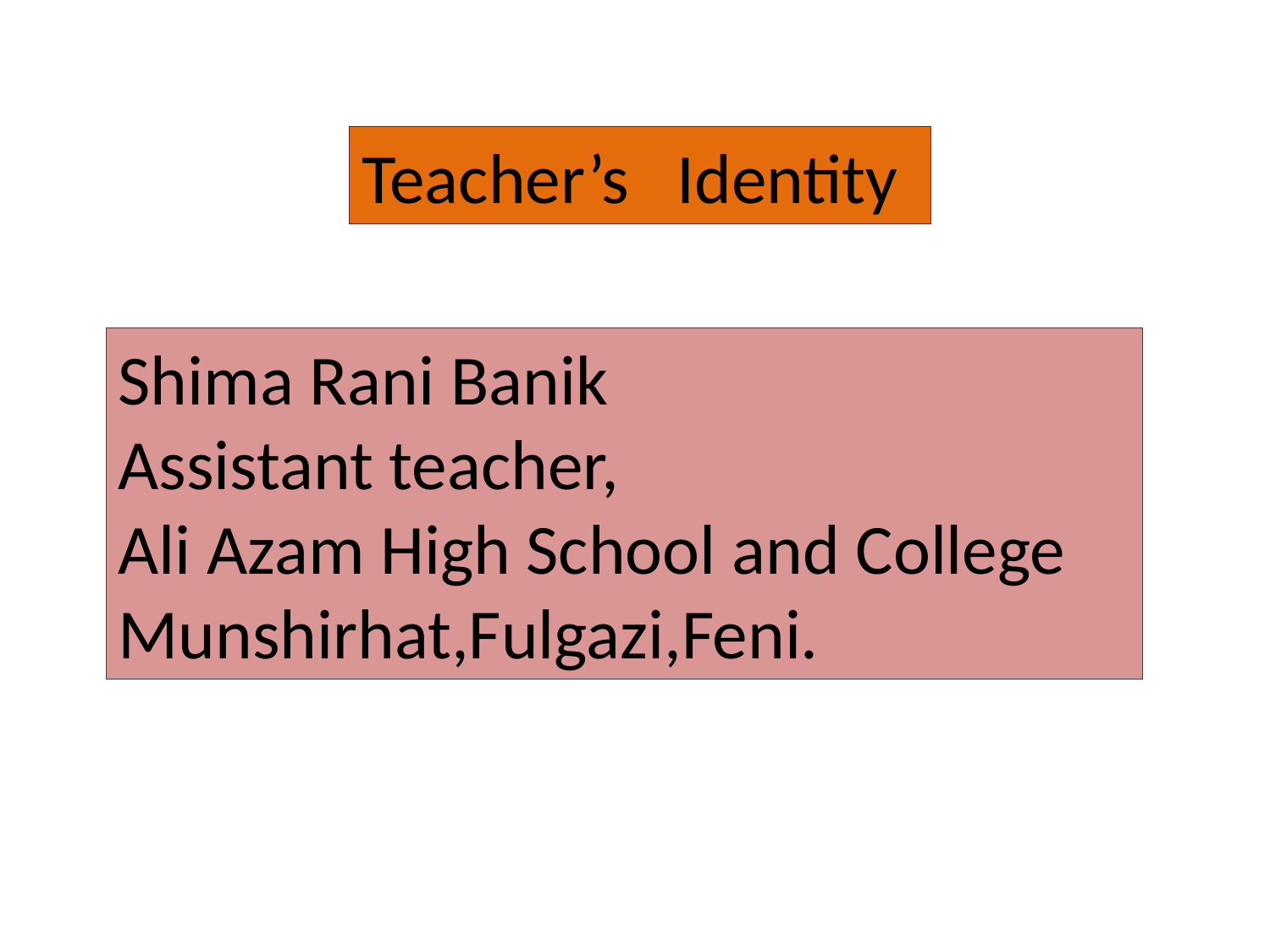

Teacher’s   Identity
Shima Rani Banik
Assistant teacher,
Ali Azam High School and College
Munshirhat,Fulgazi,Feni.